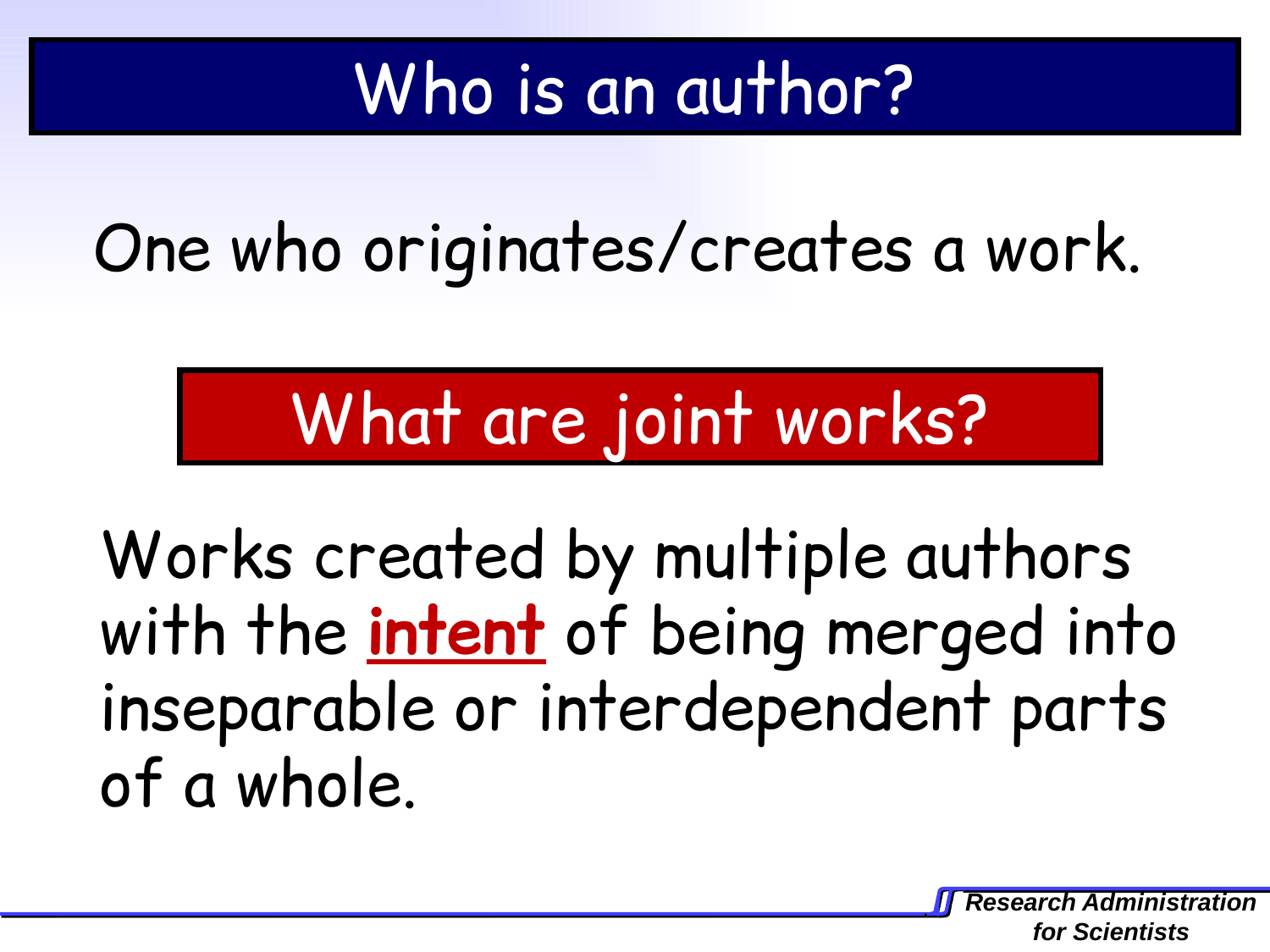

Who is an author?
One who originates/creates a work.
What are joint works?
	Works created by multiple authors with the intent of being merged into inseparable or interdependent parts of a whole.